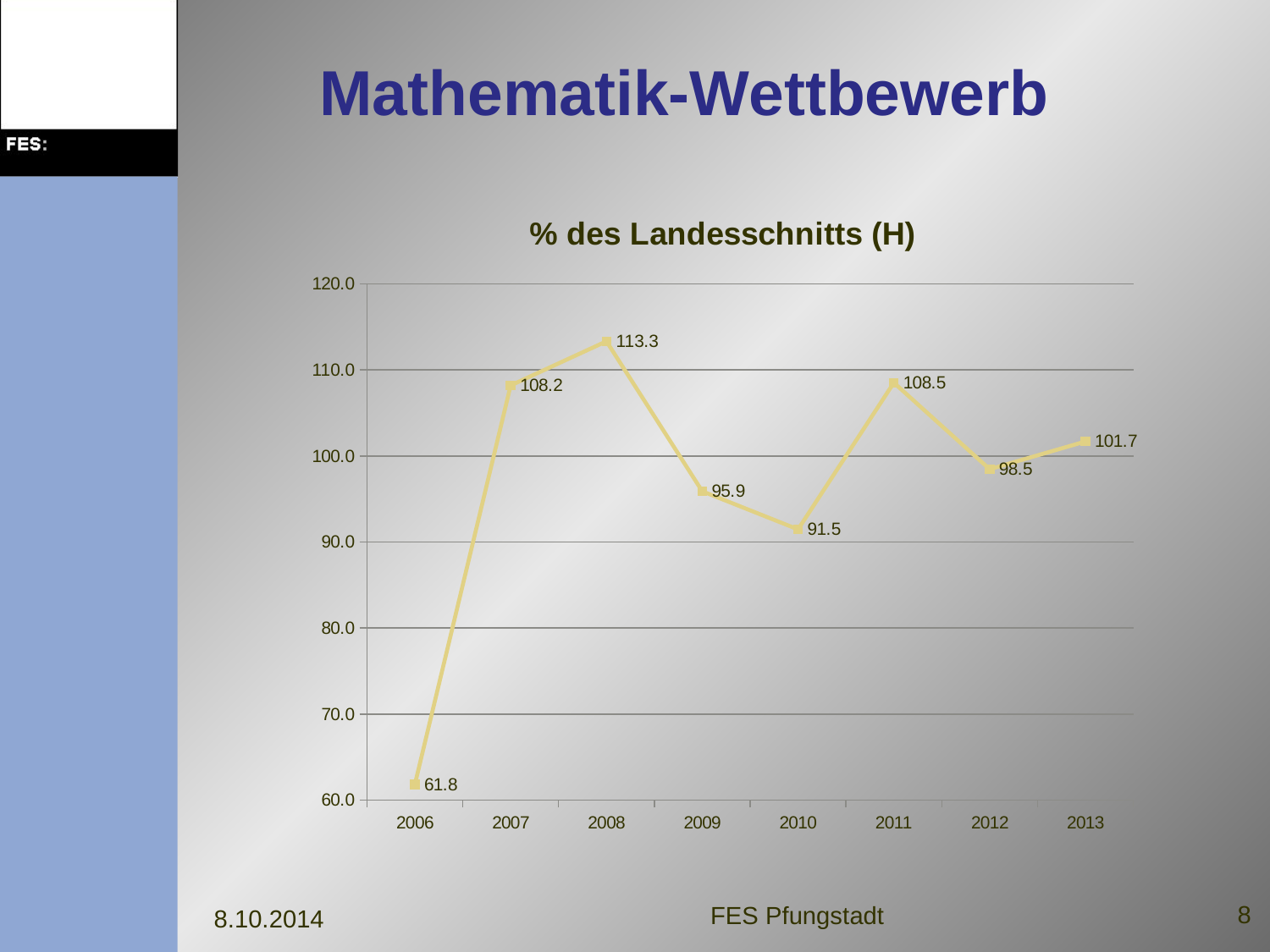

# Mathematik-Wettbewerb

### Chart:

| Category |  |
|---|---|
| 2006 | 61.82003050330452 |
| 2007 | 108.2 |
| 2008 | 113.33 |
| 2009 | 95.9 |
| 2010 | 91.46845915201655 |
| 2011 | 108.52 |
| 2012 | 98.47 |
| 2013 | 101.693175987686 |
8
FES Pfungstadt
8.10.2014